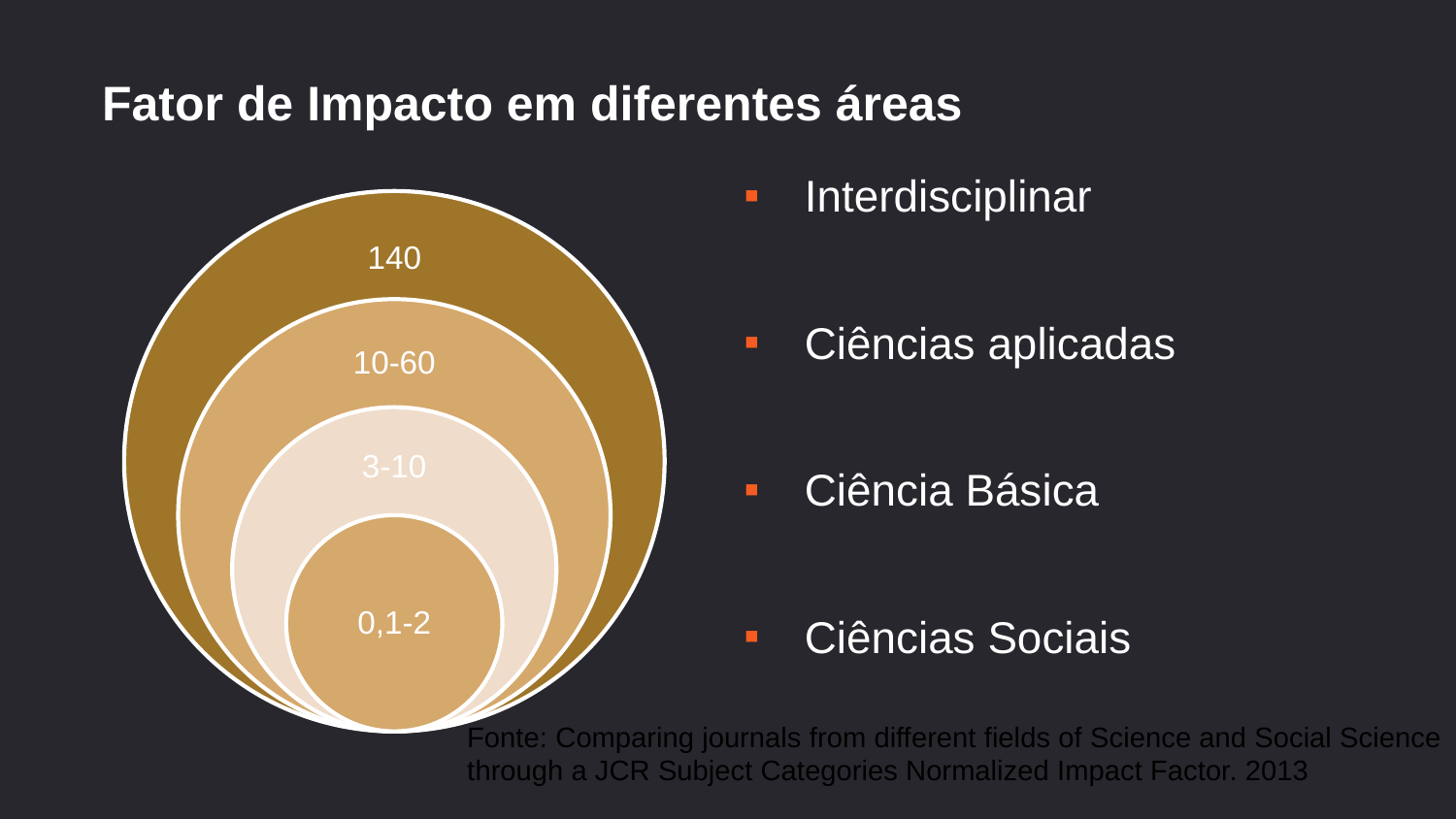

# Fator de Impacto em diferentes áreas

Interdisciplinar

Ciências aplicadas

Ciência Básica

Ciências Sociais
140
10-60
3-10
0,1-2
Fonte: Comparing journals from different fields of Science and Social Science through a JCR Subject Categories Normalized Impact Factor. 2013